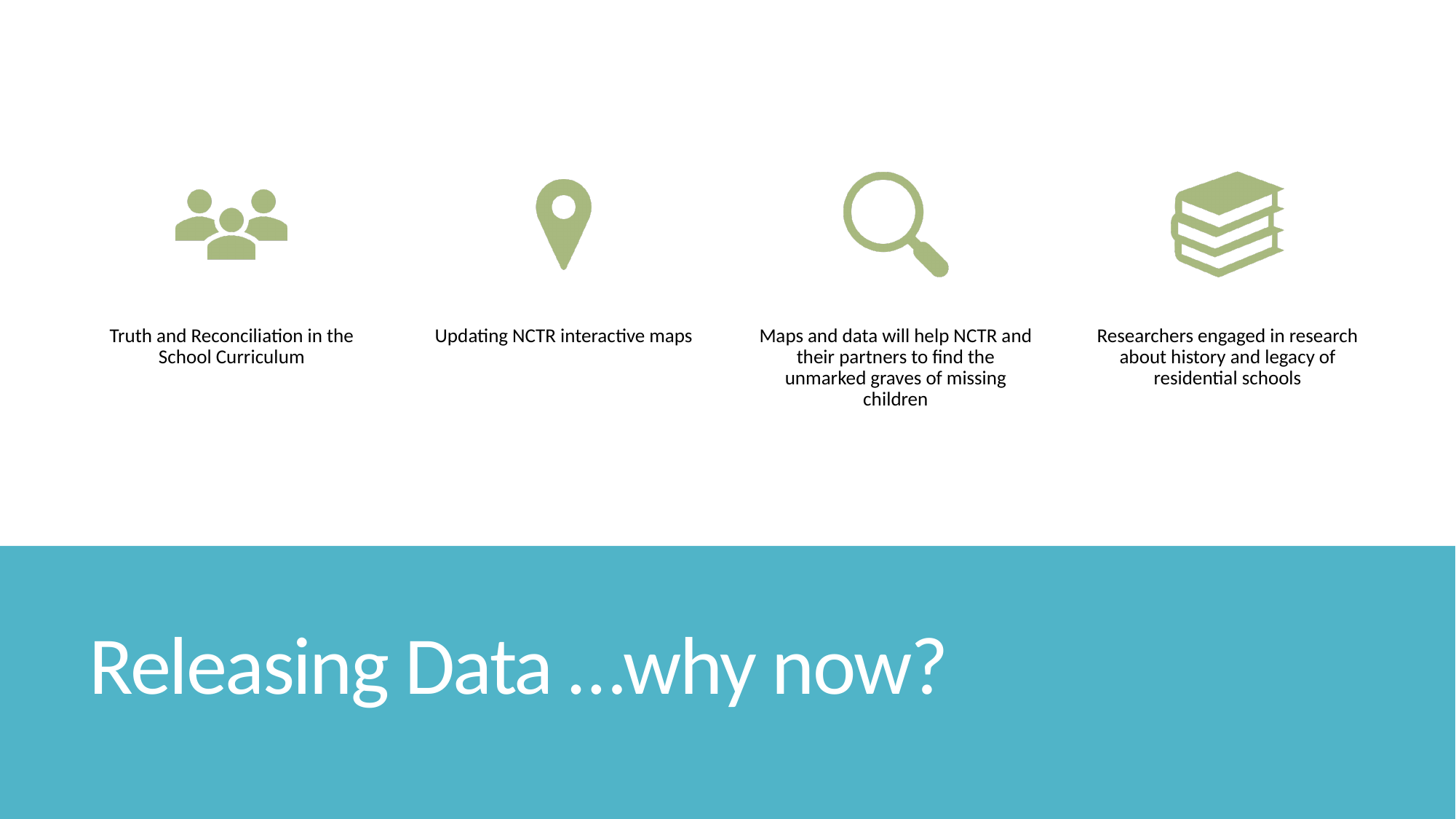

Truth and Reconciliation in the School Curriculum
Updating NCTR interactive maps
Maps and data will help NCTR and their partners to find the unmarked graves of missing children
Researchers engaged in research about history and legacy of residential schools

# Releasing Data …why now?